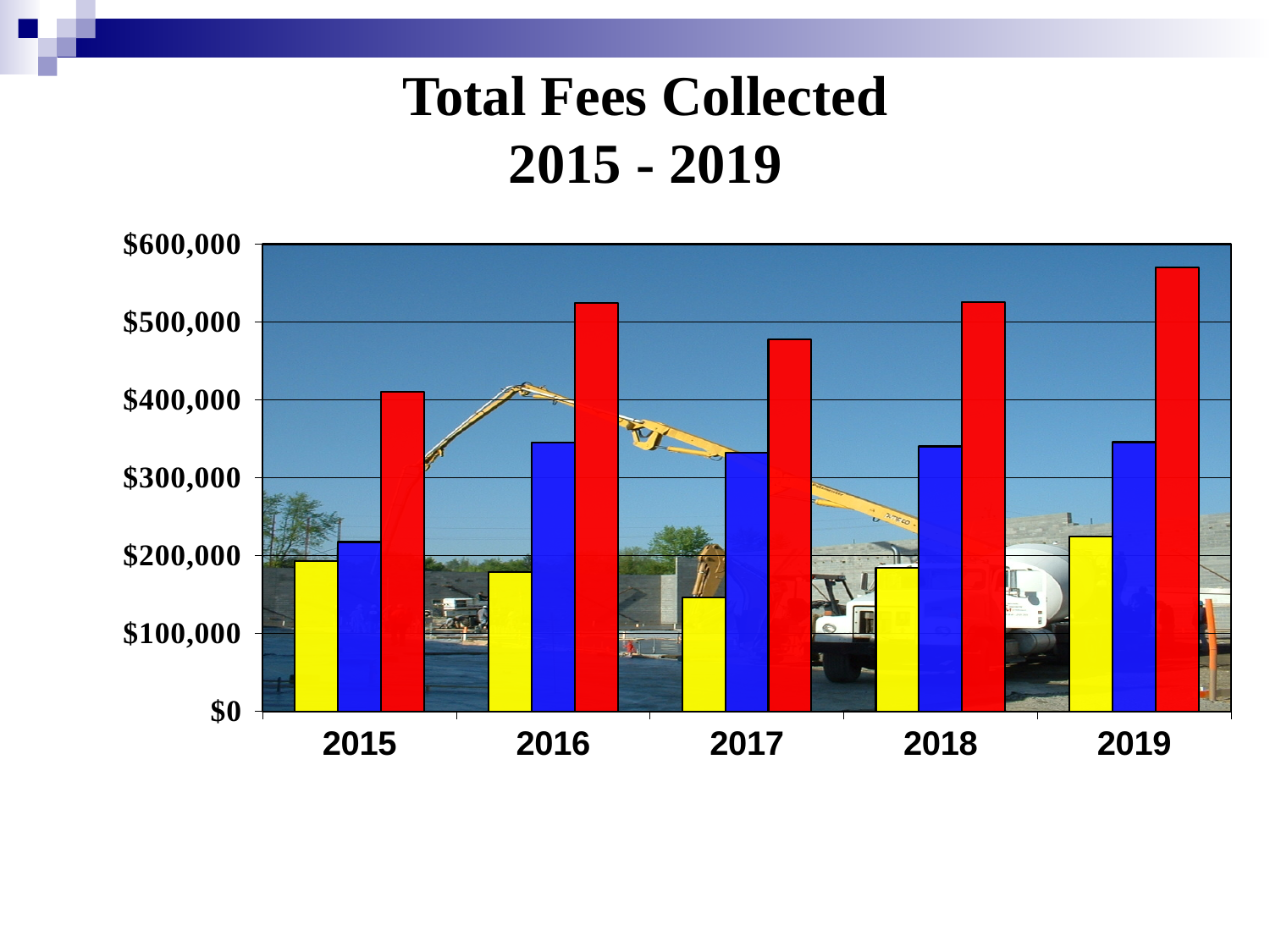

# Total Fees Collected 2015 - 2019

### Chart

| Category | City | County | Total |
|---|---|---|---|
| 2015 | 193197.0 | 217505.0 | 410702.0 |
| 2016 | 179196.0 | 345419.0 | 524615.0 |
| 2017 | 146233.0 | 331912.0 | 478145.0 |
| 2018 | 184755.0 | 340406.0 | 525161.0 |
| 2019 | 224645.0 | 345623.0 | 570268.0 |